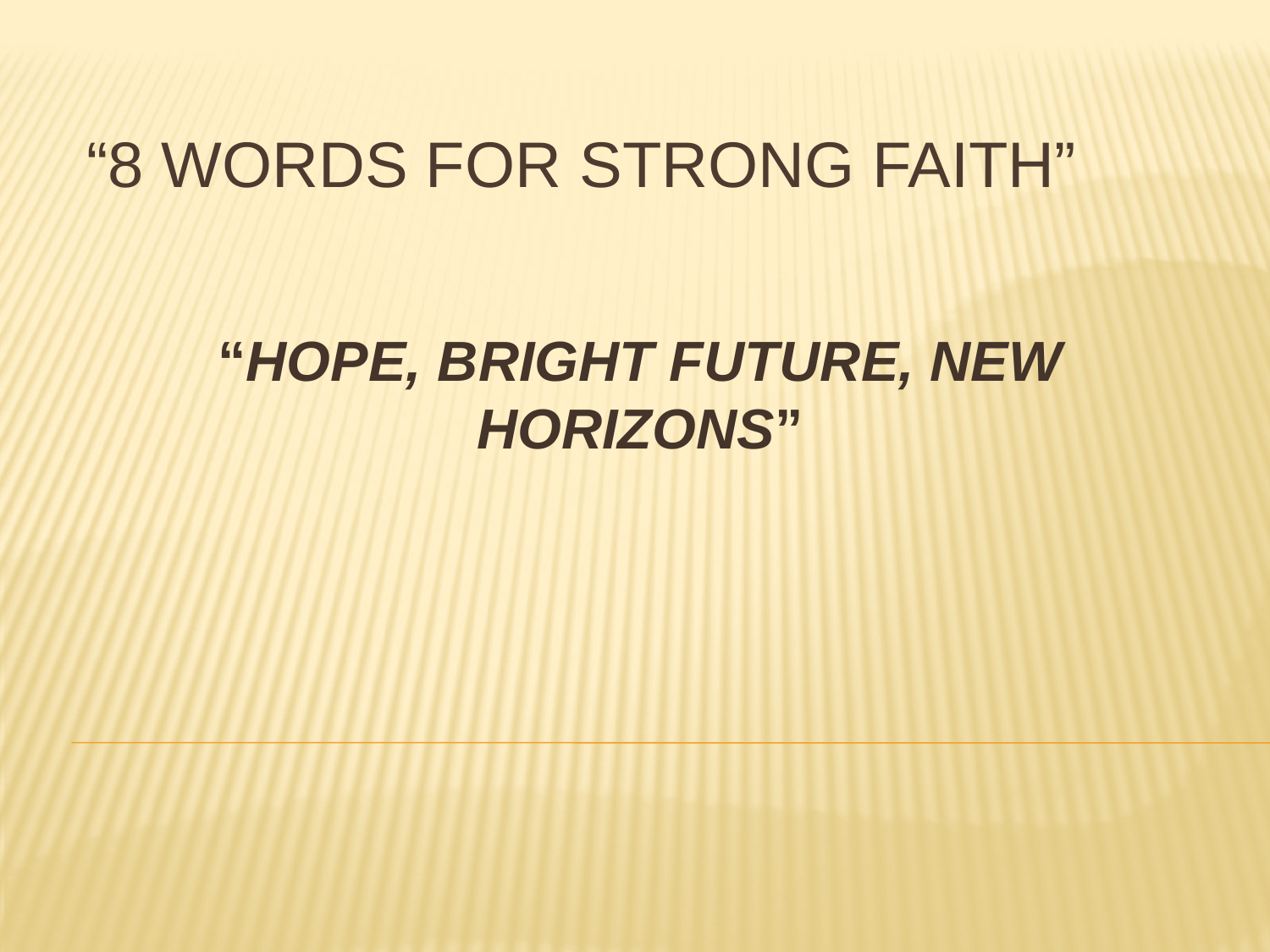

# “8 WORDS FOR STRONG FAITH”
“HOPE, BRIGHT FUTURE, NEW HORIZONS”